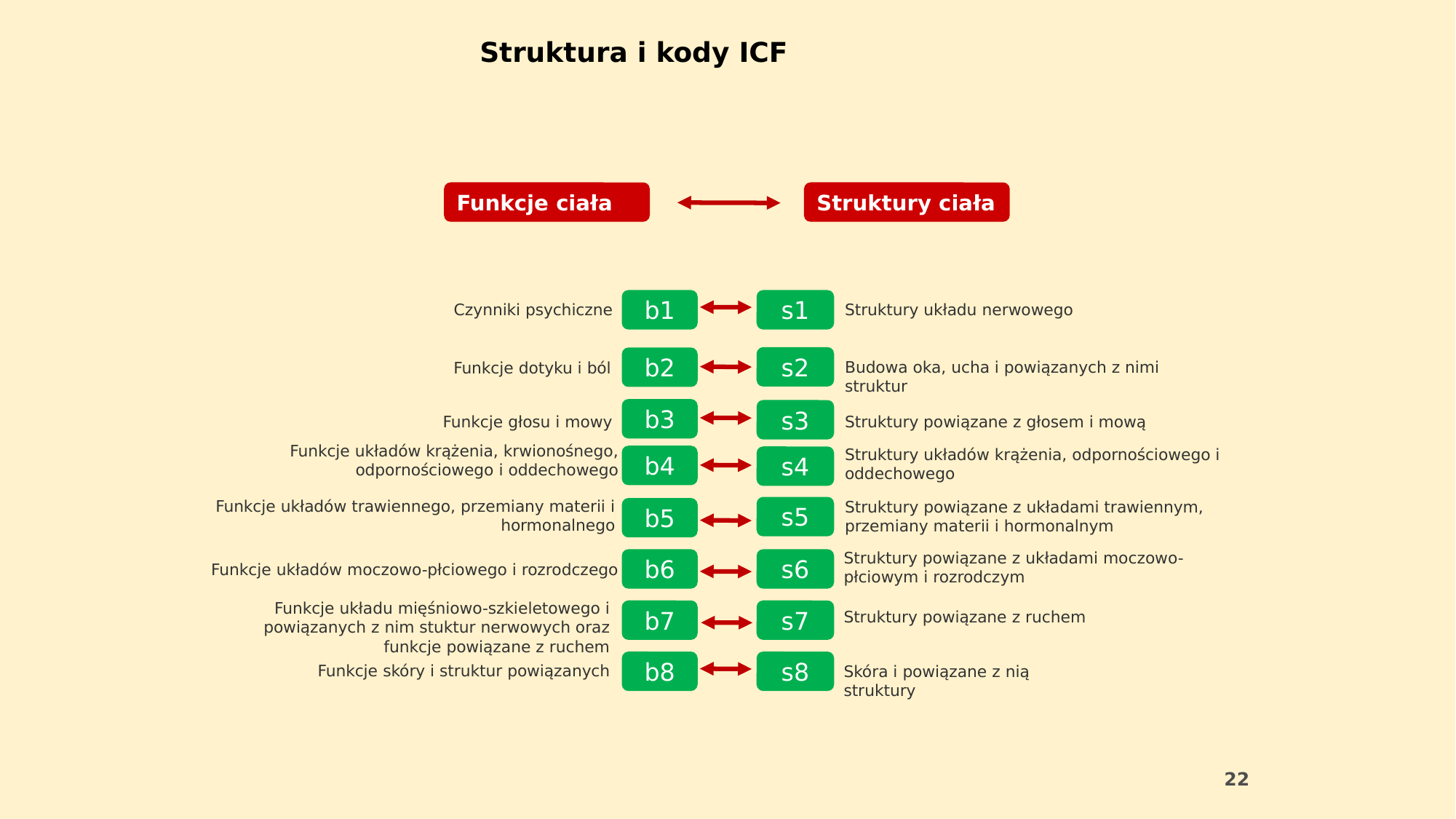

Struktura i kody ICF
Funkcje ciała
Struktury ciała
Czynniki psychiczne
b1
s1
Funkcje dotyku i ból
s2
b2
Budowa oka, ucha i powiązanych z nimi struktur
Funkcje głosu i mowy
b3
s3
Struktury powiązane z głosem i mową
Funkcje układów krążenia, krwionośnego, odpornościowego i oddechowego
Struktury układów krążenia, odpornościowego i oddechowego
b4
s4
Funkcje układów trawiennego, przemiany materii i hormonalnego
Struktury powiązane z układami trawiennym, przemiany materii i hormonalnym
s5
b5
Struktury powiązane z układami moczowo-płciowym i rozrodczym
b6
s6
Funkcje układów moczowo-płciowego i rozrodczego
Funkcje układu mięśniowo-szkieletowego i powiązanych z nim stuktur nerwowych oraz funkcje powiązane z ruchem
b7
s7
Struktury powiązane z ruchem
b8
s8
Funkcje skóry i struktur powiązanych
Skóra i powiązane z nią struktury
Struktury układu nerwowego
22